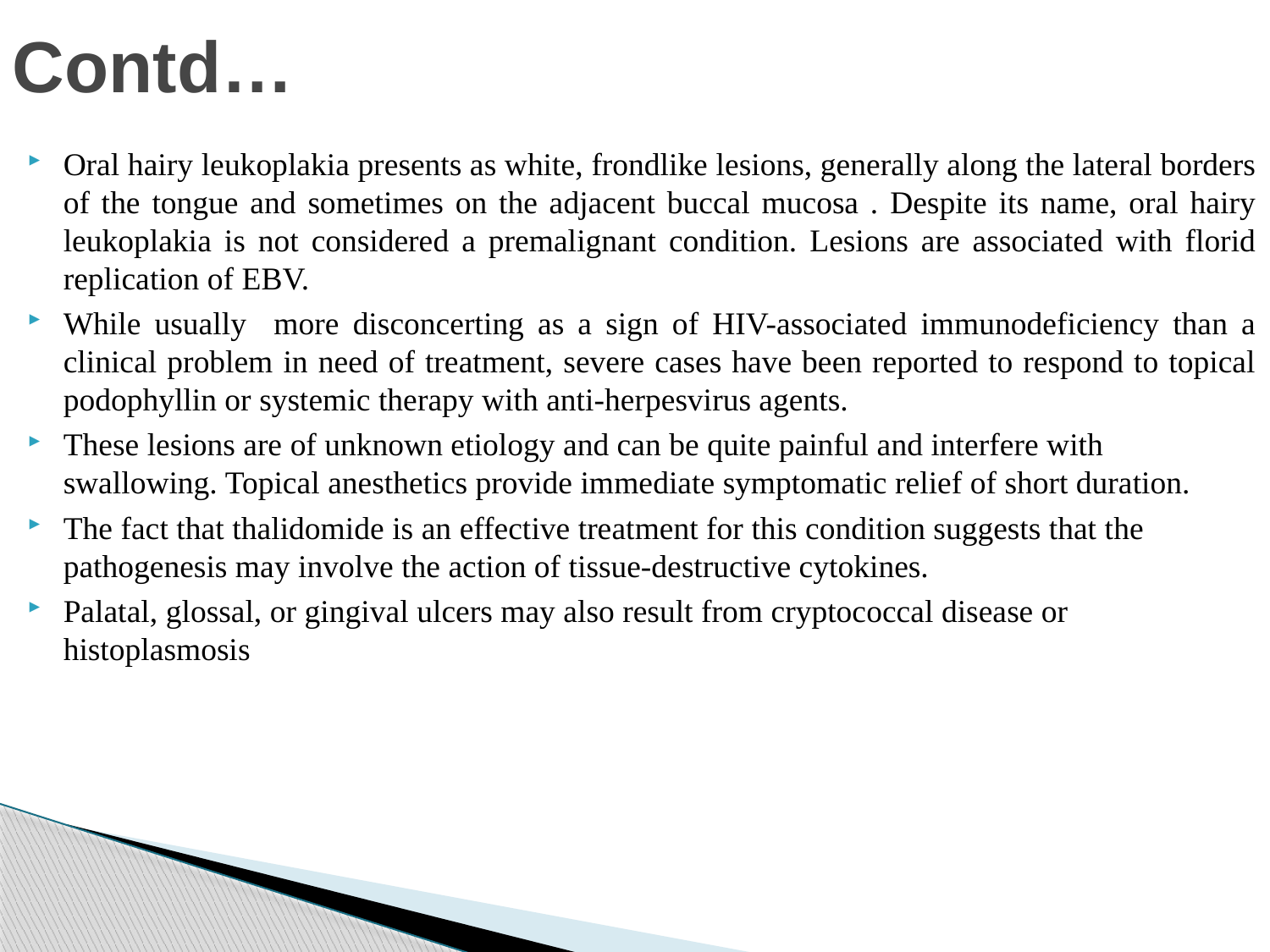

# Contd…
Oral hairy leukoplakia presents as white, frondlike lesions, generally along the lateral borders of the tongue and sometimes on the adjacent buccal mucosa . Despite its name, oral hairy leukoplakia is not considered a premalignant condition. Lesions are associated with florid replication of EBV.
While usually  more disconcerting as a sign of HIV-associated immunodeficiency than a clinical problem in need of treatment, severe cases have been reported to respond to topical podophyllin or systemic therapy with anti-herpesvirus agents.
These lesions are of unknown etiology and can be quite painful and interfere with swallowing. Topical anesthetics provide immediate symptomatic relief of short duration.
The fact that thalidomide is an effective treatment for this condition suggests that the pathogenesis may involve the action of tissue-destructive cytokines.
Palatal, glossal, or gingival ulcers may also result from cryptococcal disease or histoplasmosis